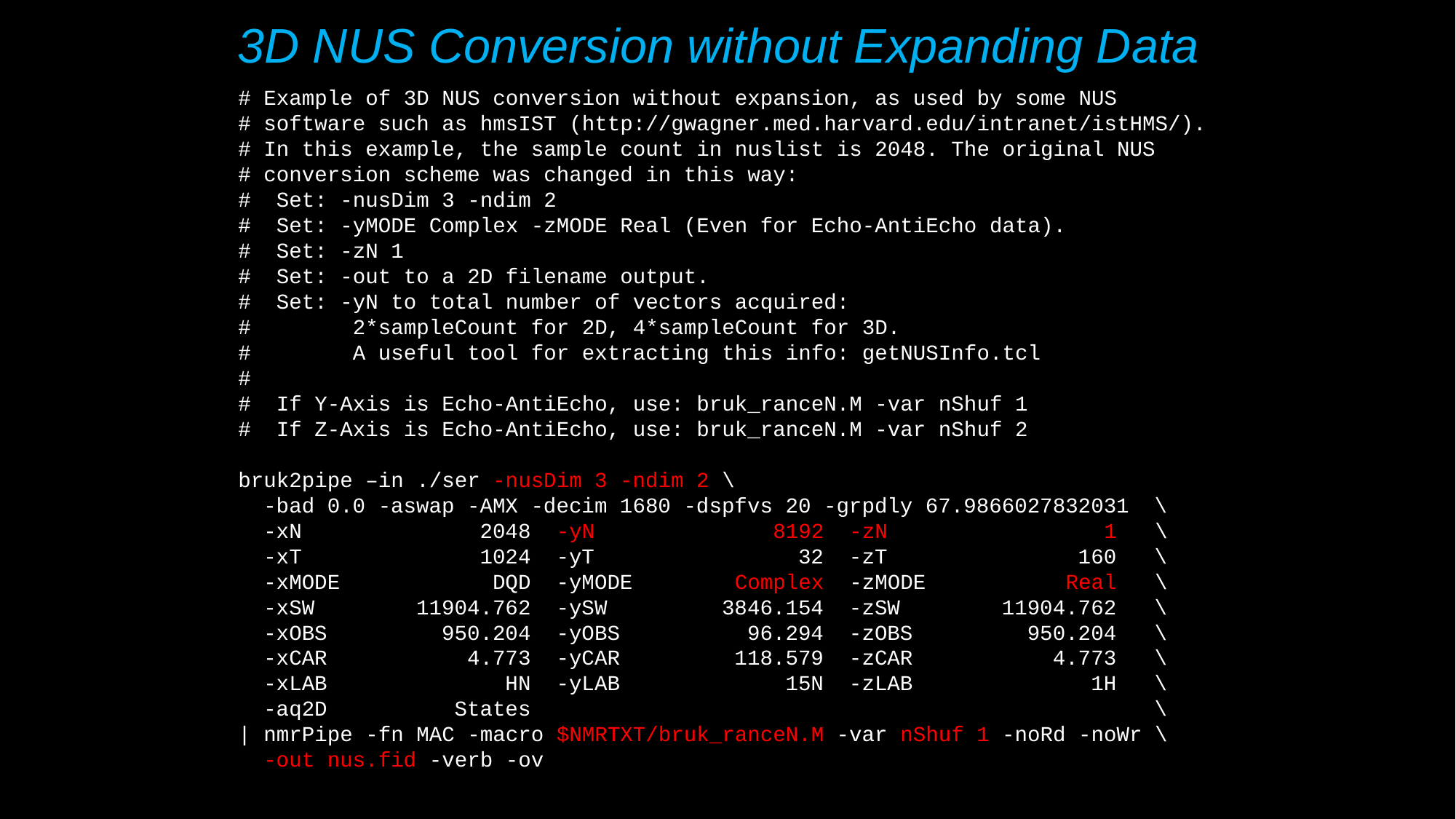

3D NUS Conversion without Expanding Data
# Example of 3D NUS conversion without expansion, as used by some NUS
# software such as hmsIST (http://gwagner.med.harvard.edu/intranet/istHMS/).
# In this example, the sample count in nuslist is 2048. The original NUS
# conversion scheme was changed in this way:
#  Set: -nusDim 3 -ndim 2
#  Set: -yMODE Complex -zMODE Real (Even for Echo-AntiEcho data).
#  Set: -zN 1
#  Set: -out to a 2D filename output.
#  Set: -yN to total number of vectors acquired:
#        2*sampleCount for 2D, 4*sampleCount for 3D.
#        A useful tool for extracting this info: getNUSInfo.tcl
#
#  If Y-Axis is Echo-AntiEcho, use: bruk_ranceN.M -var nShuf 1
#  If Z-Axis is Echo-AntiEcho, use: bruk_ranceN.M -var nShuf 2

bruk2pipe –in ./ser -nusDim 3 -ndim 2 \
  -bad 0.0 -aswap -AMX -decim 1680 -dspfvs 20 -grpdly 67.9866027832031  \
  -xN              2048  -yN              8192  -zN                 1   \
  -xT              1024  -yT                32  -zT               160   \
  -xMODE            DQD  -yMODE        Complex  -zMODE           Real   \
  -xSW        11904.762  -ySW         3846.154  -zSW        11904.762   \
  -xOBS         950.204  -yOBS          96.294  -zOBS         950.204   \
  -xCAR           4.773  -yCAR         118.579  -zCAR           4.773   \
  -xLAB              HN  -yLAB             15N  -zLAB              1H   \
  -aq2D          States                                                 \
| nmrPipe -fn MAC -macro $NMRTXT/bruk_ranceN.M -var nShuf 1 -noRd -noWr \
  -out nus.fid -verb -ov